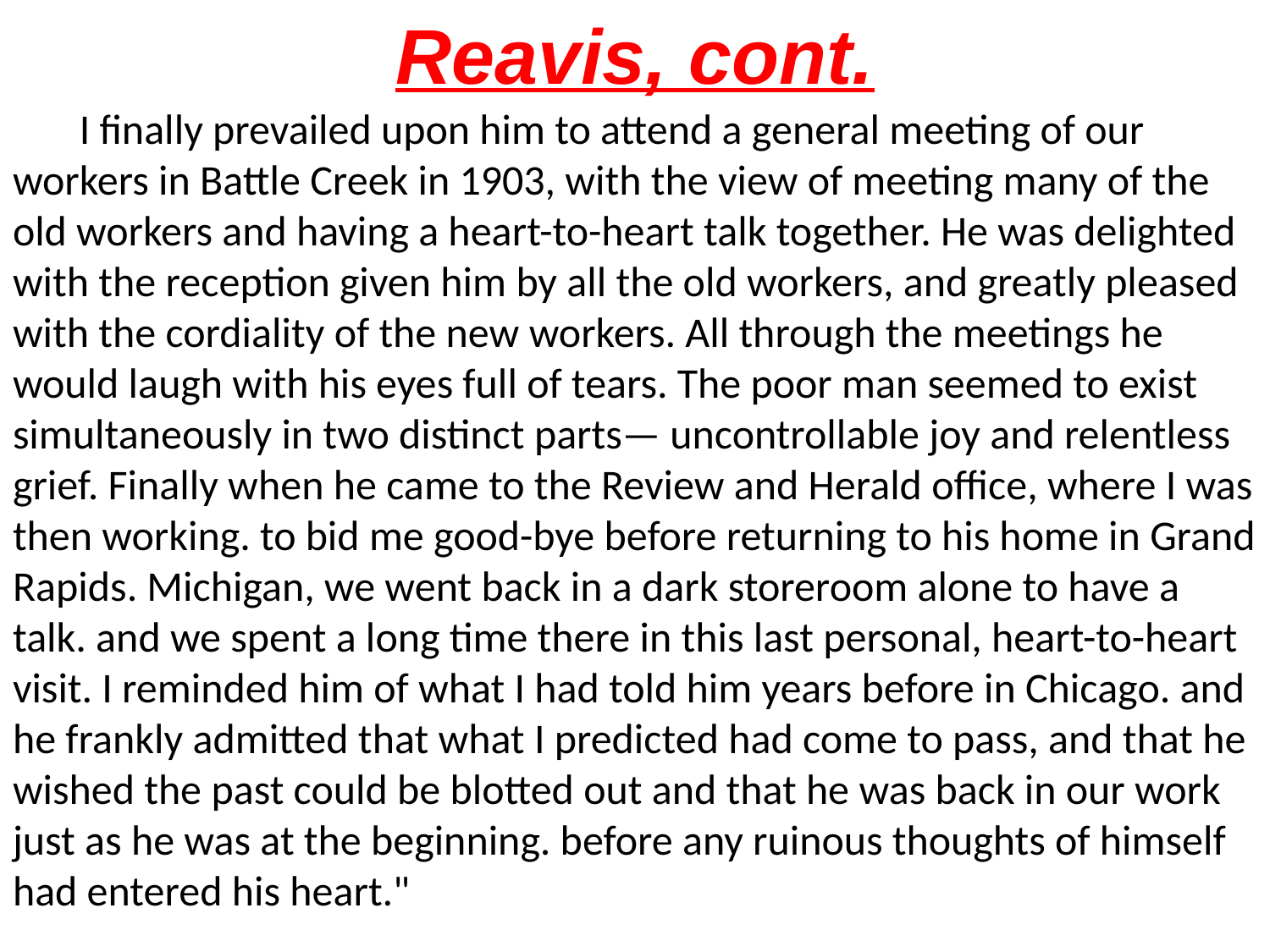

# Reavis, cont.
       I finally prevailed upon him to attend a general meeting of our workers in Battle Creek in 1903, with the view of meeting many of the old workers and having a heart-to-heart talk together. He was delighted with the reception given him by all the old workers, and greatly pleased with the cordiality of the new workers. All through the meetings he would laugh with his eyes full of tears. The poor man seemed to exist simultaneously in two distinct parts— uncontrollable joy and relentless grief. Finally when he came to the Review and Herald office, where I was then working. to bid me good-bye before returning to his home in Grand Rapids. Michigan, we went back in a dark storeroom alone to have a talk. and we spent a long time there in this last personal, heart-to-heart visit. I reminded him of what I had told him years before in Chicago. and he frankly admitted that what I predicted had come to pass, and that he wished the past could be blotted out and that he was back in our work just as he was at the beginning. before any ruinous thoughts of himself had entered his heart."